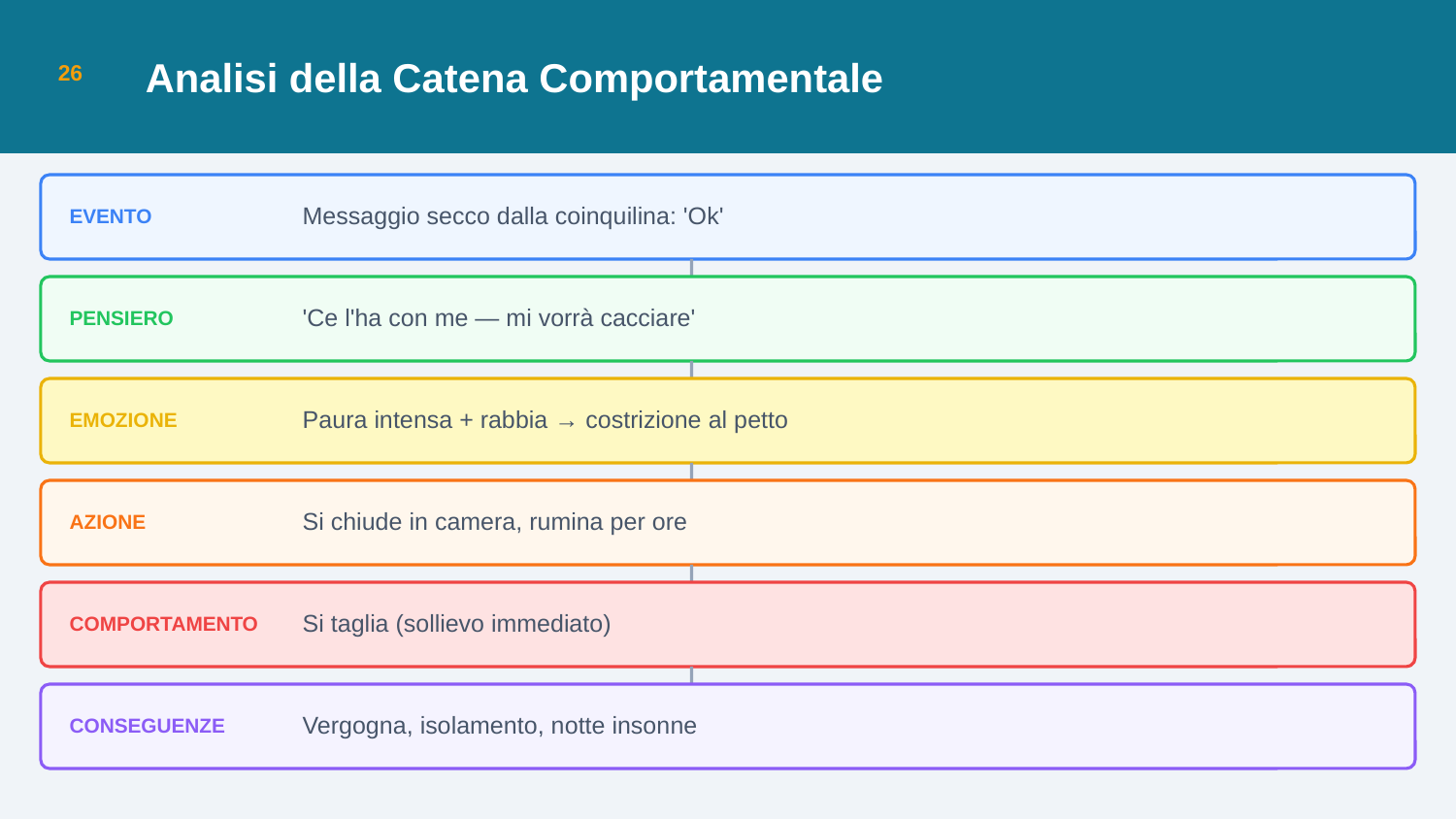

Analisi della Catena Comportamentale
26

EVENTO
Messaggio secco dalla coinquilina: 'Ok'

PENSIERO
'Ce l'ha con me — mi vorrà cacciare'

EMOZIONE
Paura intensa + rabbia → costrizione al petto

AZIONE
Si chiude in camera, rumina per ore

COMPORTAMENTO
Si taglia (sollievo immediato)

CONSEGUENZE
Vergogna, isolamento, notte insonne